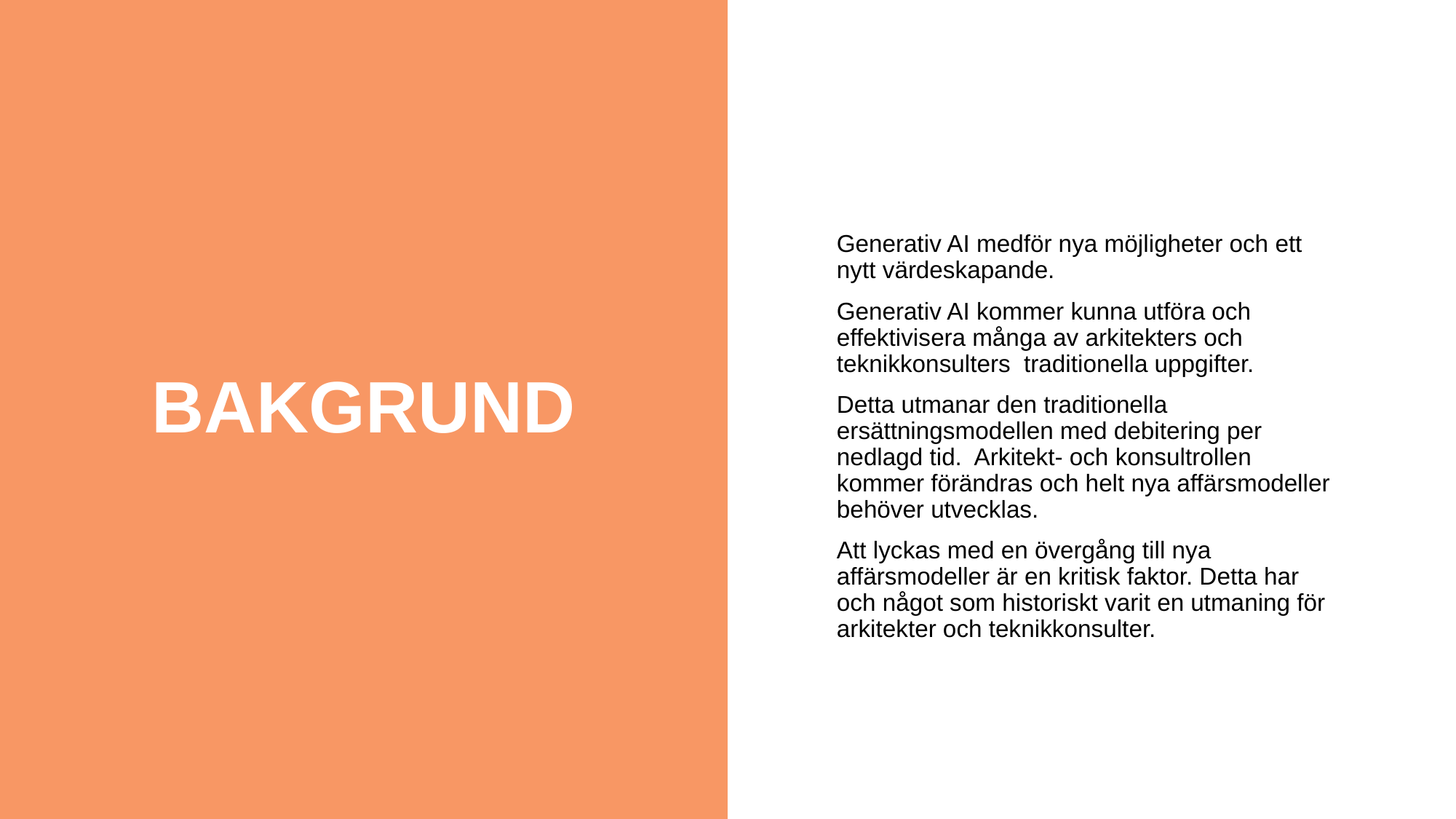

BAKGRUND
Generativ AI medför nya möjligheter och ett nytt värdeskapande.
Generativ AI kommer kunna utföra och effektivisera många av arkitekters och teknikkonsulters  traditionella uppgifter.
Detta utmanar den traditionella ersättningsmodellen med debitering per nedlagd tid.  Arkitekt- och konsultrollen kommer förändras och helt nya affärsmodeller behöver utvecklas.
Att lyckas med en övergång till nya affärsmodeller är en kritisk faktor. Detta har och något som historiskt varit en utmaning för arkitekter och teknikkonsulter.